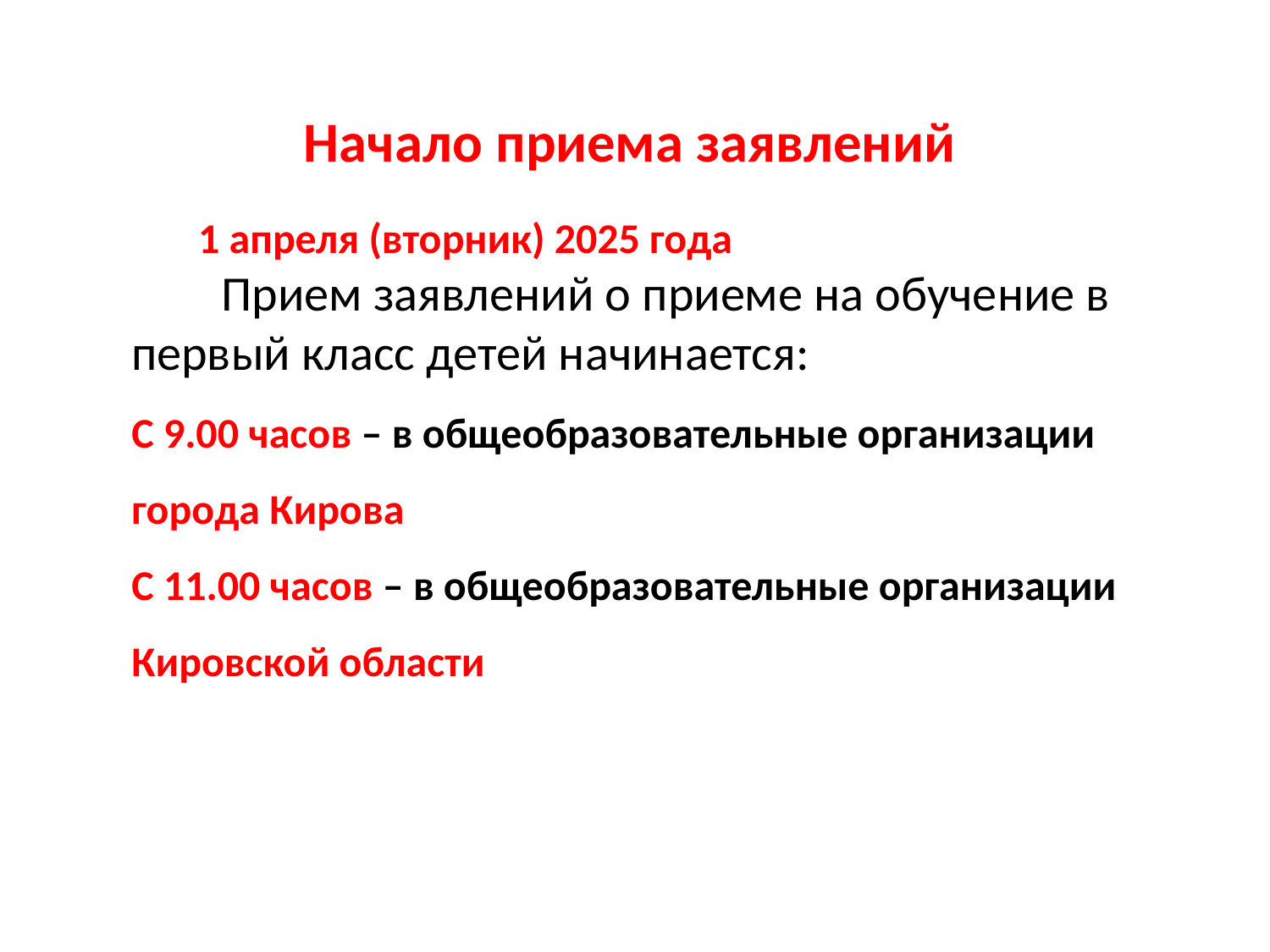

Начало приема заявлений

       1 апреля (вторник) 2025 года
        Прием заявлений о приеме на обучение в первый класс детей начинается:
С 9.00 часов – в общеобразовательные организации города Кирова
С 11.00 часов – в общеобразовательные организации Кировской области